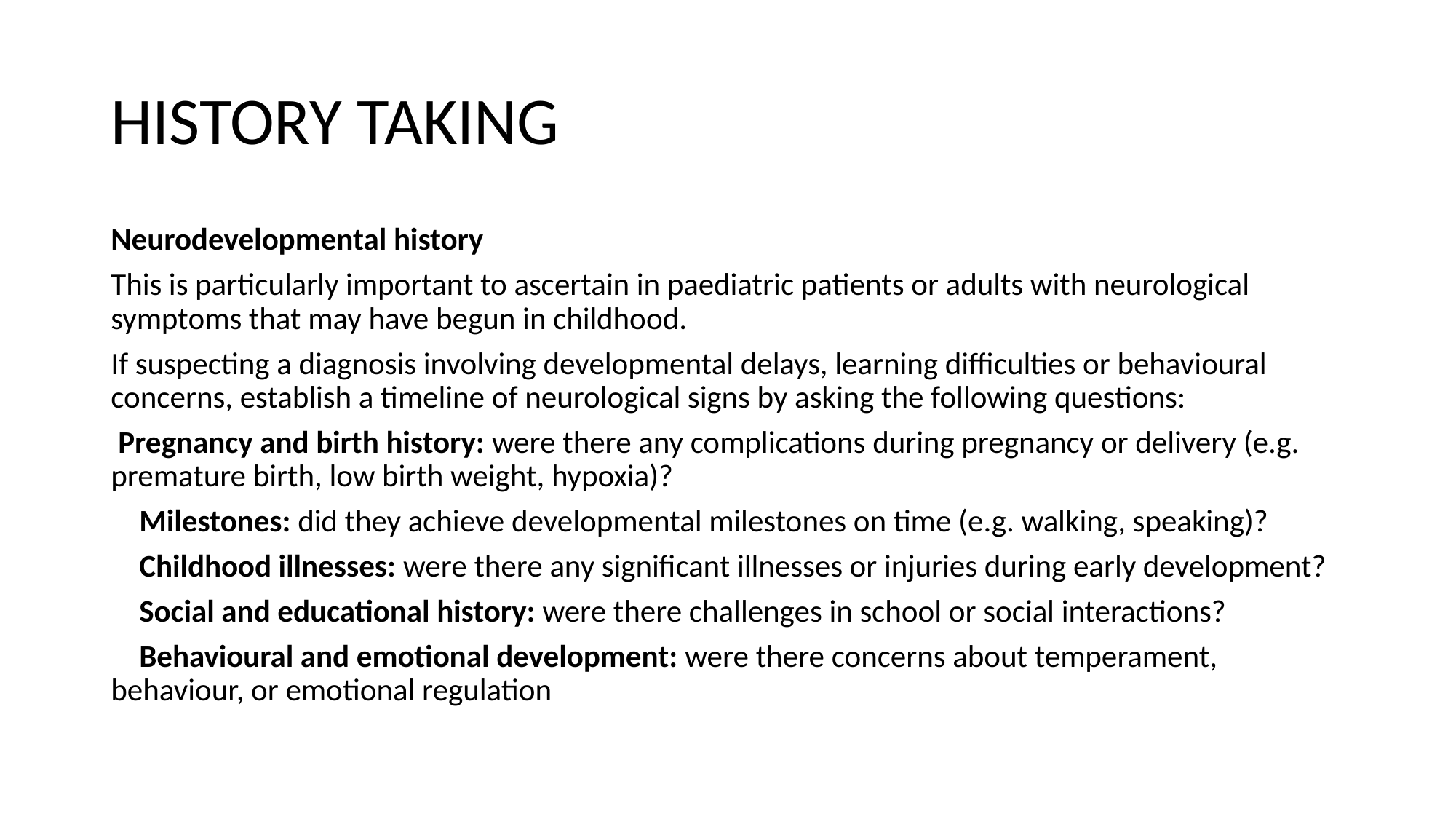

# HISTORY TAKING
Neurodevelopmental history
This is particularly important to ascertain in paediatric patients or adults with neurological symptoms that may have begun in childhood.
If suspecting a diagnosis involving developmental delays, learning difficulties or behavioural concerns, establish a timeline of neurological signs by asking the following questions:
 Pregnancy and birth history: were there any complications during pregnancy or delivery (e.g. premature birth, low birth weight, hypoxia)?
    Milestones: did they achieve developmental milestones on time (e.g. walking, speaking)?
    Childhood illnesses: were there any significant illnesses or injuries during early development?
    Social and educational history: were there challenges in school or social interactions?
    Behavioural and emotional development: were there concerns about temperament, behaviour, or emotional regulation